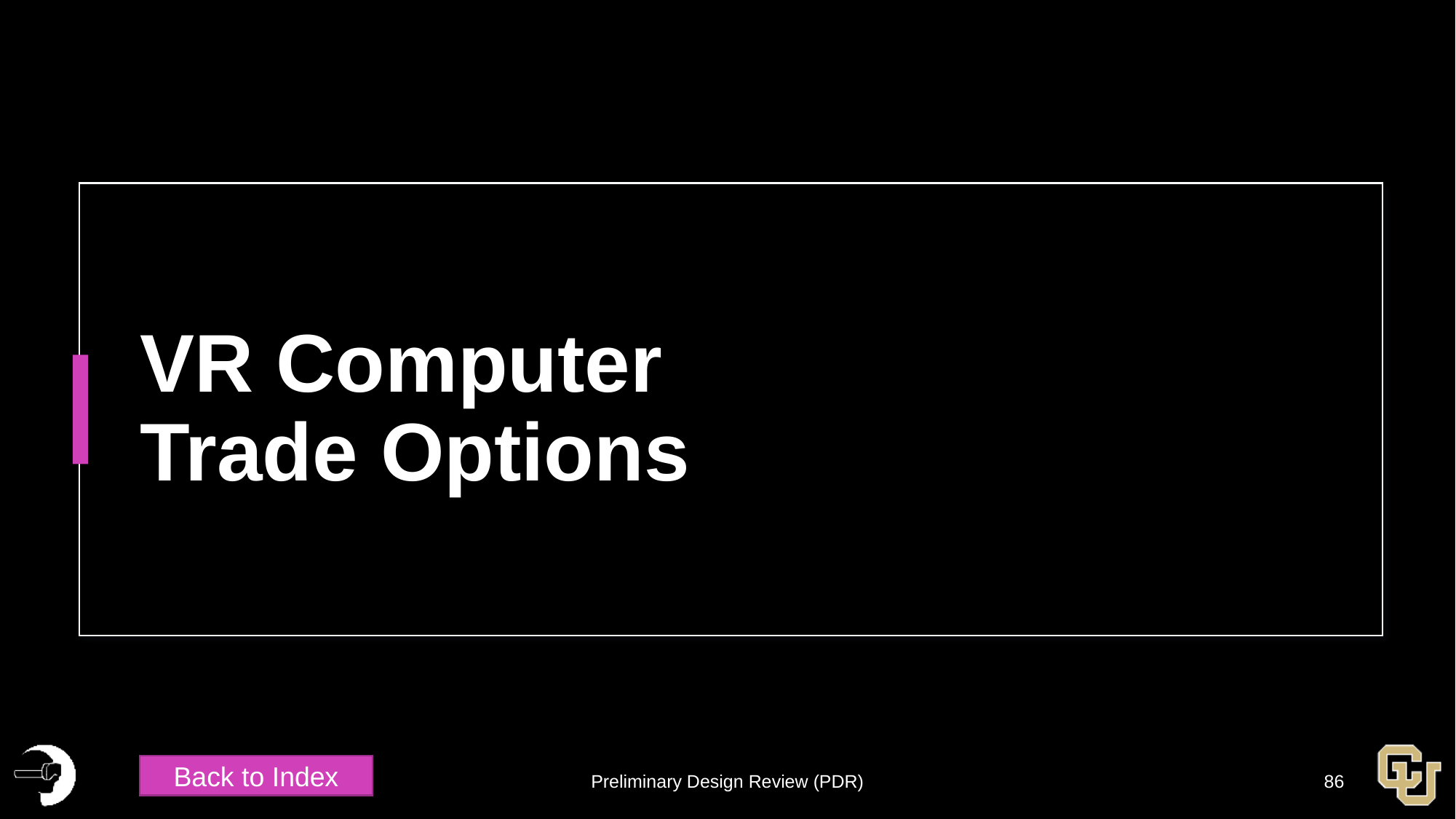

# VR Computer Trade Options
Back to Index
Preliminary Design Review (PDR)
86